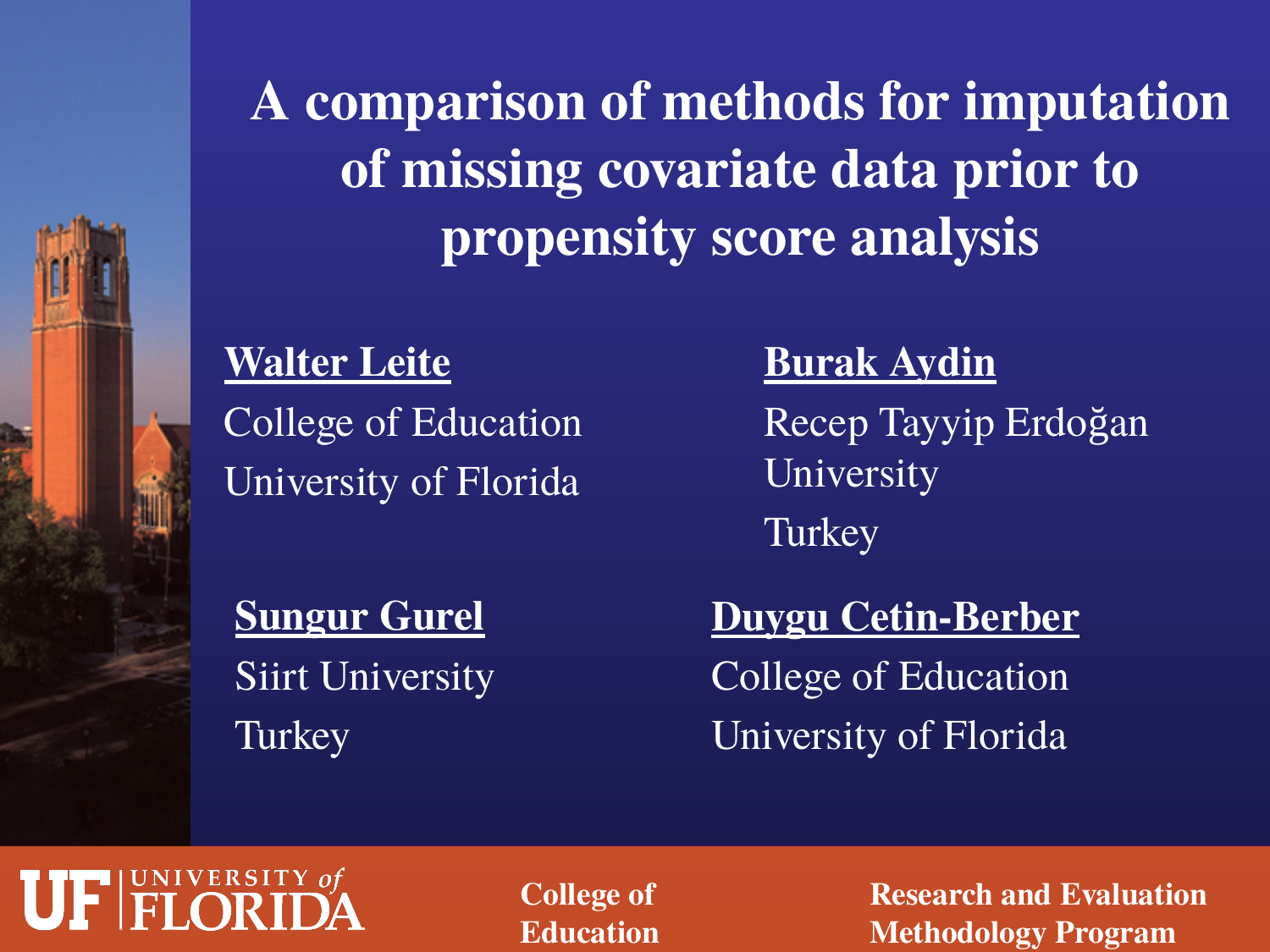

# A comparison of methods for imputation of missing covariate data prior to propensity score analysis
Walter Leite
College of Education
University of Florida
Burak Aydin
Recep Tayyip Erdoğan University
Turkey
Sungur Gurel
Siirt University
Turkey
Duygu Cetin-Berber
College of Education
University of Florida